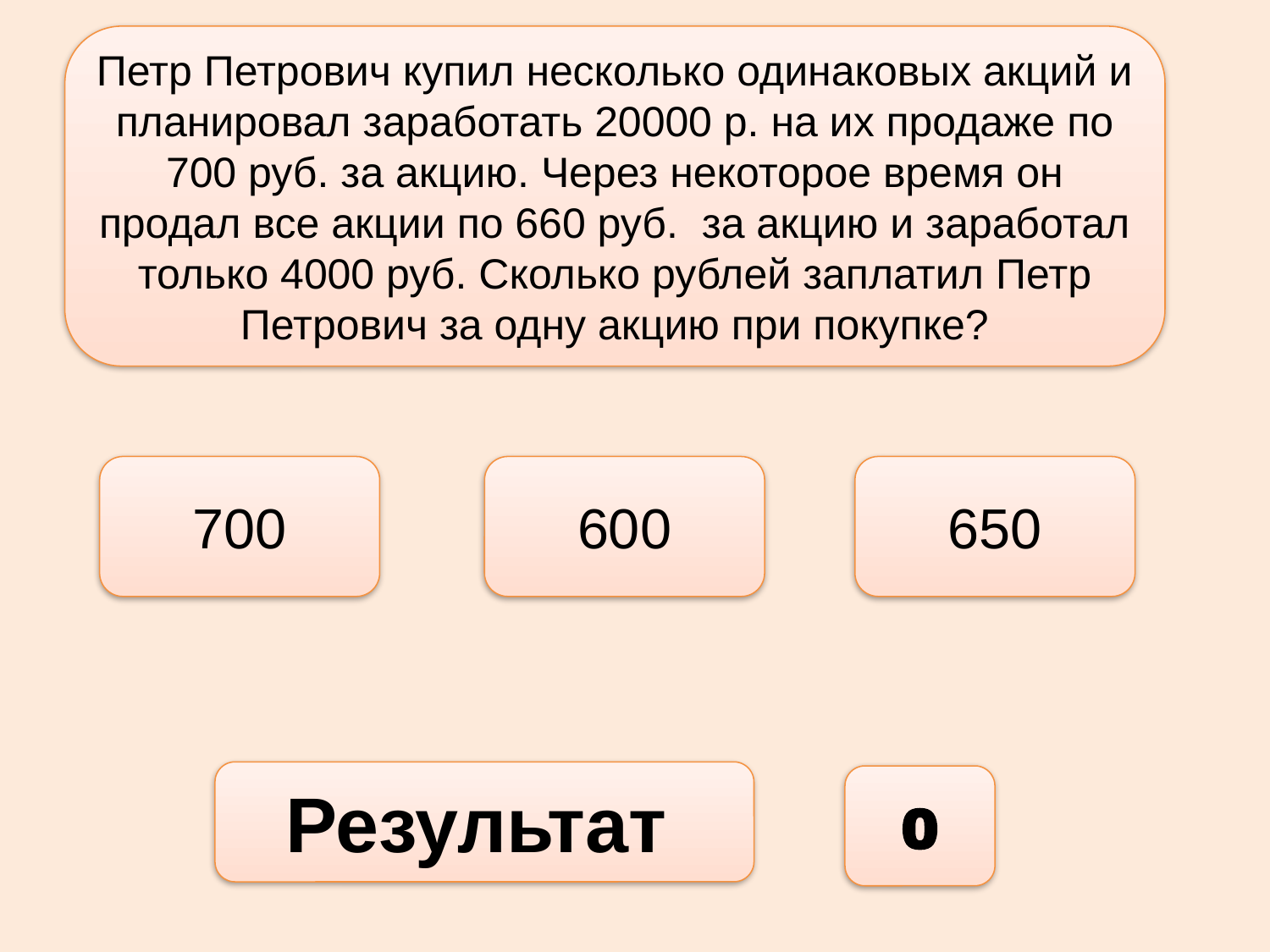

Петр Петрович купил несколько одинаковых акций и планировал заработать 20000 р. на их продаже по 700 руб. за акцию. Через некоторое время он продал все акции по 660 руб.  за акцию и заработал только 4000 руб. Сколько рублей заплатил Петр Петрович за одну акцию при покупке?
700
600
650
Результат
0